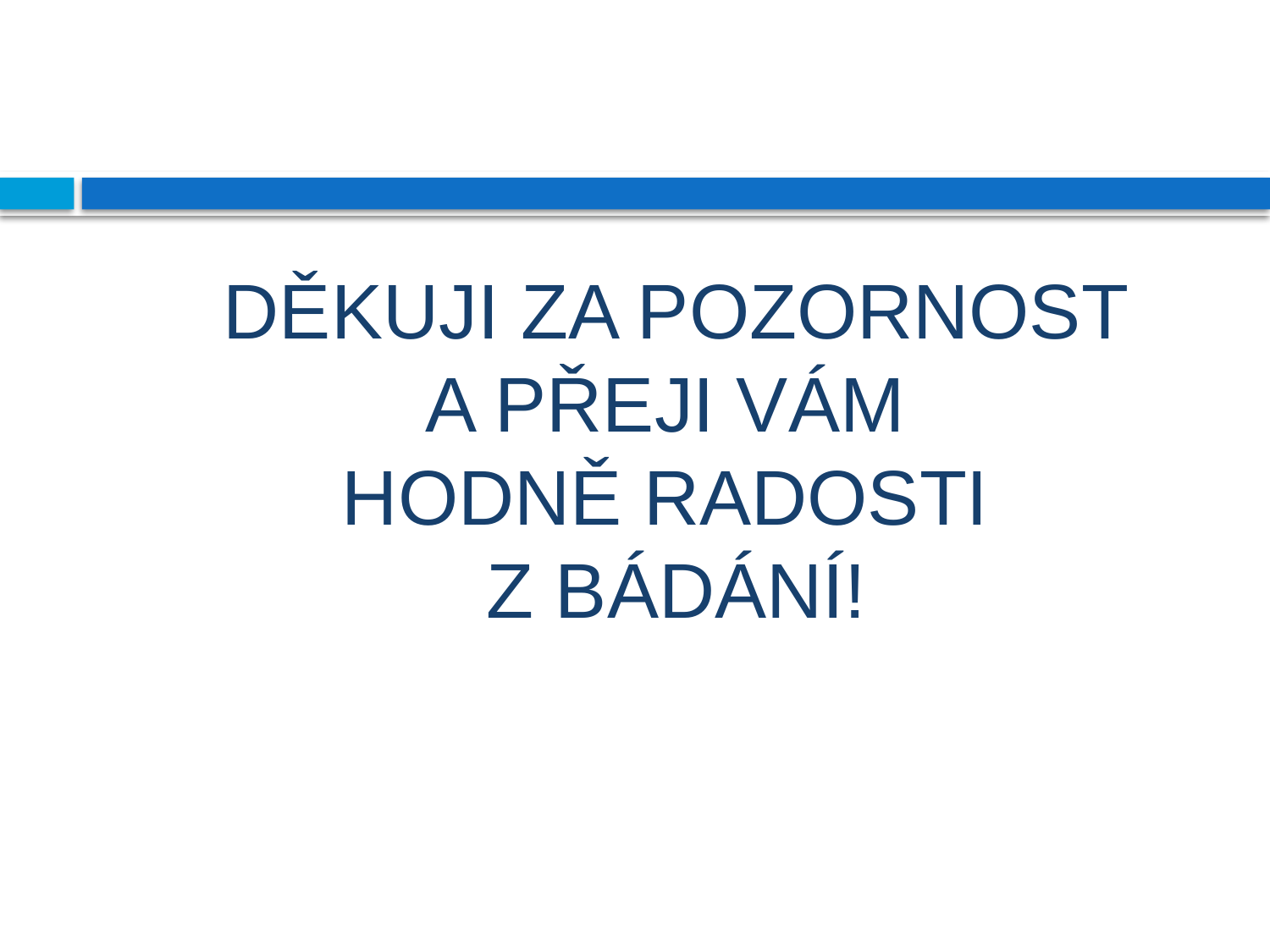

# DĚKUJI ZA POZORNOST A PŘEJI VÁM HODNĚ RADOSTI Z BÁDÁNÍ!